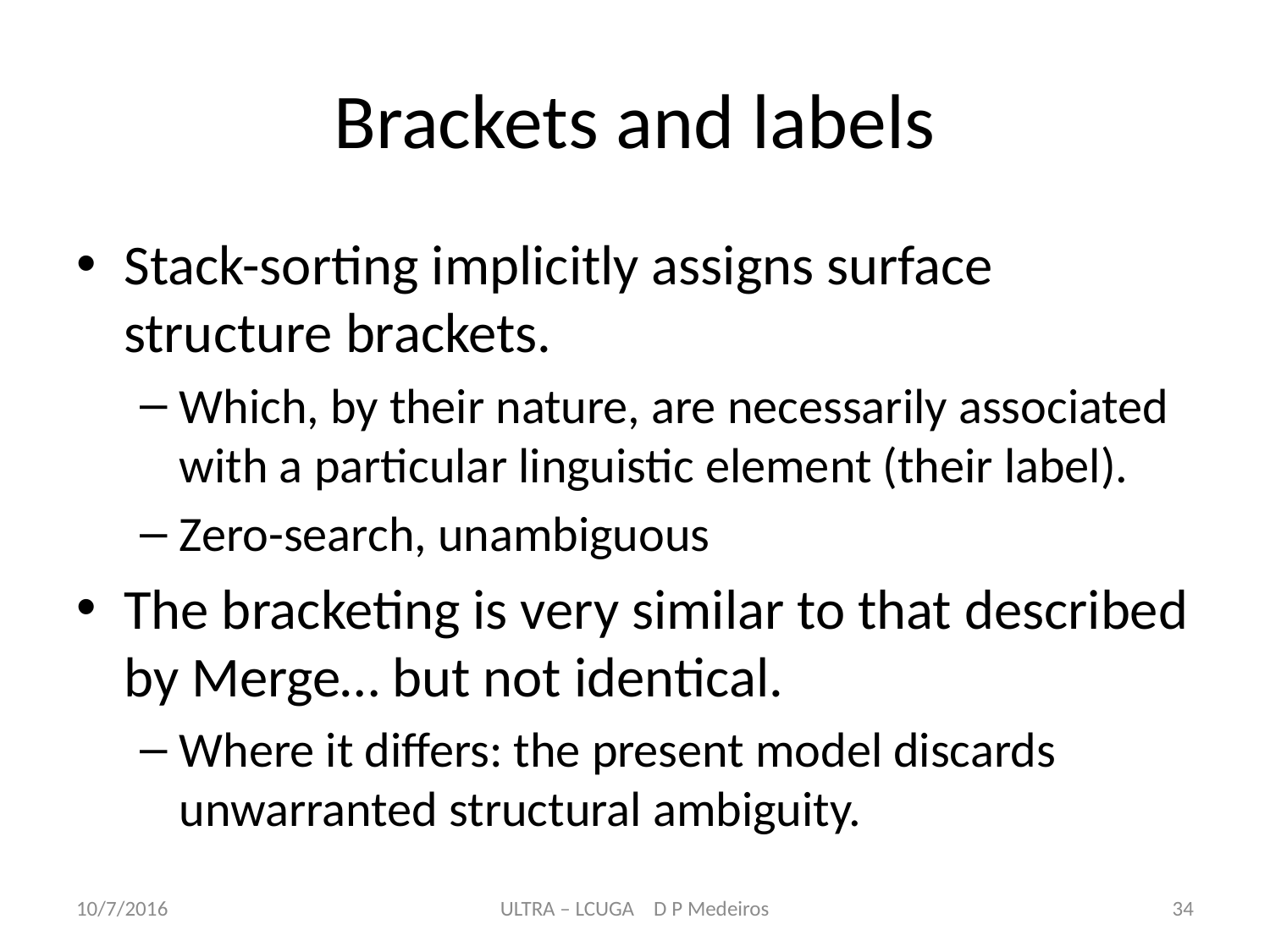

# Brackets and labels
Stack-sorting implicitly assigns surface structure brackets.
Which, by their nature, are necessarily associated with a particular linguistic element (their label).
Zero-search, unambiguous
The bracketing is very similar to that described by Merge… but not identical.
Where it differs: the present model discards unwarranted structural ambiguity.
10/7/2016
ULTRA – LCUGA    D P Medeiros
34